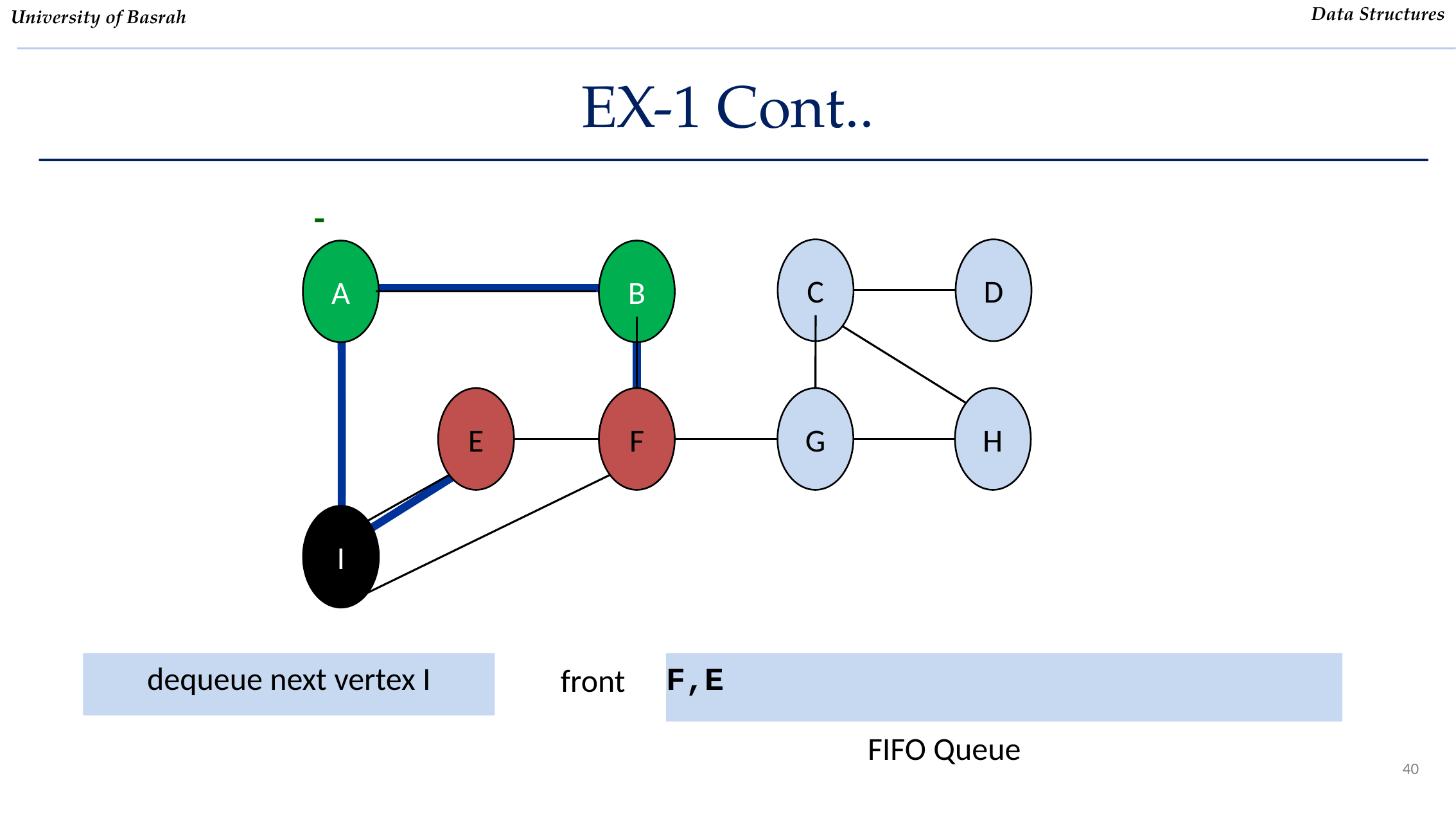

# EX-1 Cont..

-
C
D
A
B
E
F
G
H
I
dequeue next vertex I
F,E
front
FIFO Queue